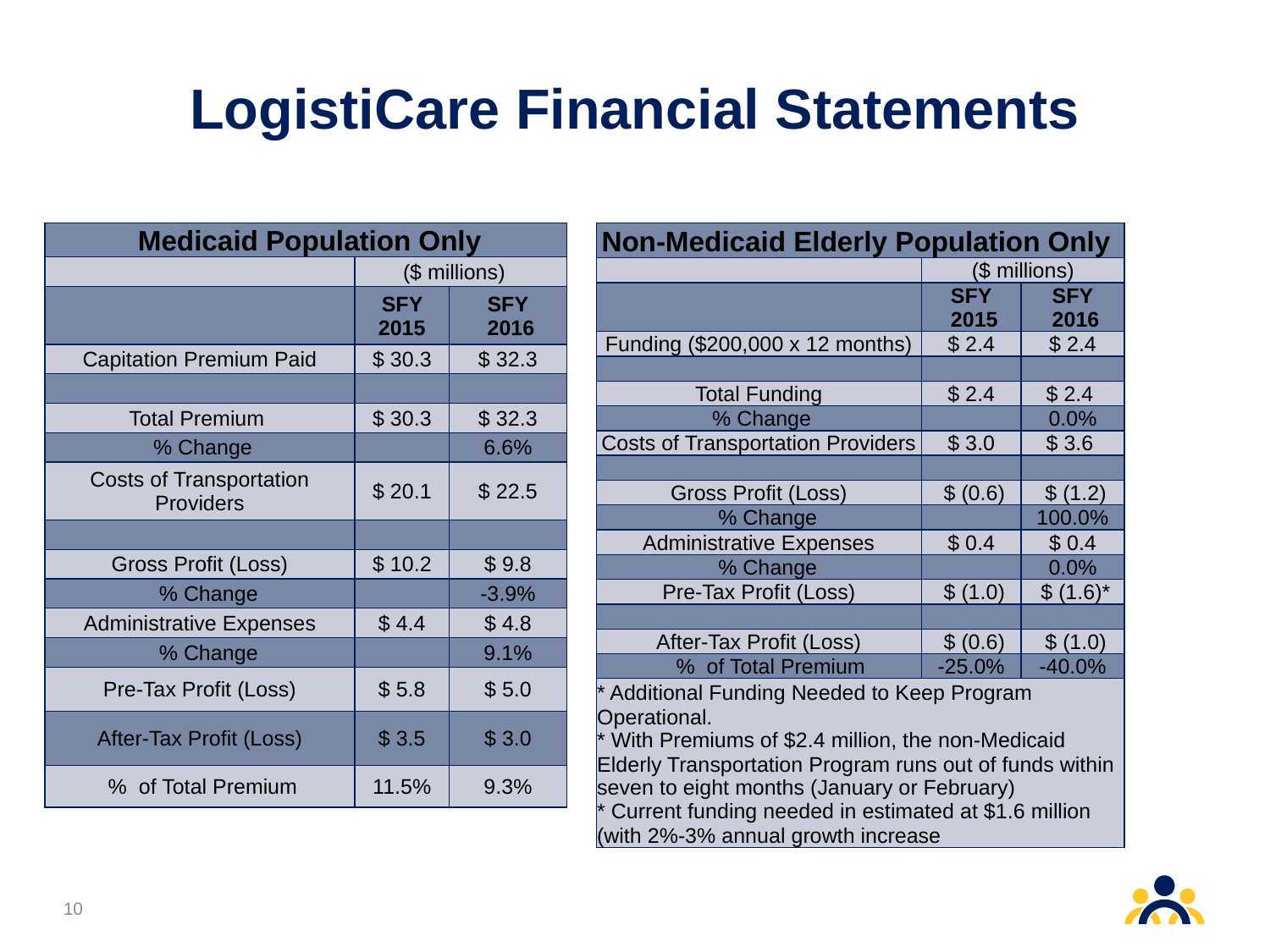

# LogistiCare Financial Statements
| Medicaid Population Only |  |  |
| --- | --- | --- |
|  | ($ millions) |  |
|  | SFY 2015 | SFY 2016 |
| Capitation Premium Paid | $ 30.3 | $ 32.3 |
|  |  |  |
| Total Premium | $ 30.3 | $ 32.3 |
| % Change |  | 6.6% |
| Costs of Transportation Providers | $ 20.1 | $ 22.5 |
|  |  |  |
| Gross Profit (Loss) | $ 10.2 | $ 9.8 |
| % Change |  | -3.9% |
| Administrative Expenses | $ 4.4 | $ 4.8 |
| % Change |  | 9.1% |
| Pre-Tax Profit (Loss) | $ 5.8 | $ 5.0 |
| After-Tax Profit (Loss) | $ 3.5 | $ 3.0 |
| % of Total Premium | 11.5% | 9.3% |
| Non-Medicaid Elderly Population Only |  |  |
| --- | --- | --- |
|  | ($ millions) |  |
|  | SFY 2015 | SFY 2016 |
| Funding ($200,000 x 12 months) | $ 2.4 | $ 2.4 |
|  |  |  |
| Total Funding | $ 2.4 | $ 2.4 |
| % Change |  | 0.0% |
| Costs of Transportation Providers | $ 3.0 | $ 3.6 |
|  |  |  |
| Gross Profit (Loss) | $ (0.6) | $ (1.2) |
| % Change |  | 100.0% |
| Administrative Expenses | $ 0.4 | $ 0.4 |
| % Change |  | 0.0% |
| Pre-Tax Profit (Loss) | $ (1.0) | $ (1.6)\* |
|  |  |  |
| After-Tax Profit (Loss) | $ (0.6) | $ (1.0) |
| % of Total Premium | -25.0% | -40.0% |
| \* Additional Funding Needed to Keep Program Operational. \* With Premiums of $2.4 million, the non-Medicaid Elderly Transportation Program runs out of funds within seven to eight months (January or February) \* Current funding needed in estimated at $1.6 million (with 2%-3% annual growth increase |  |  |
10